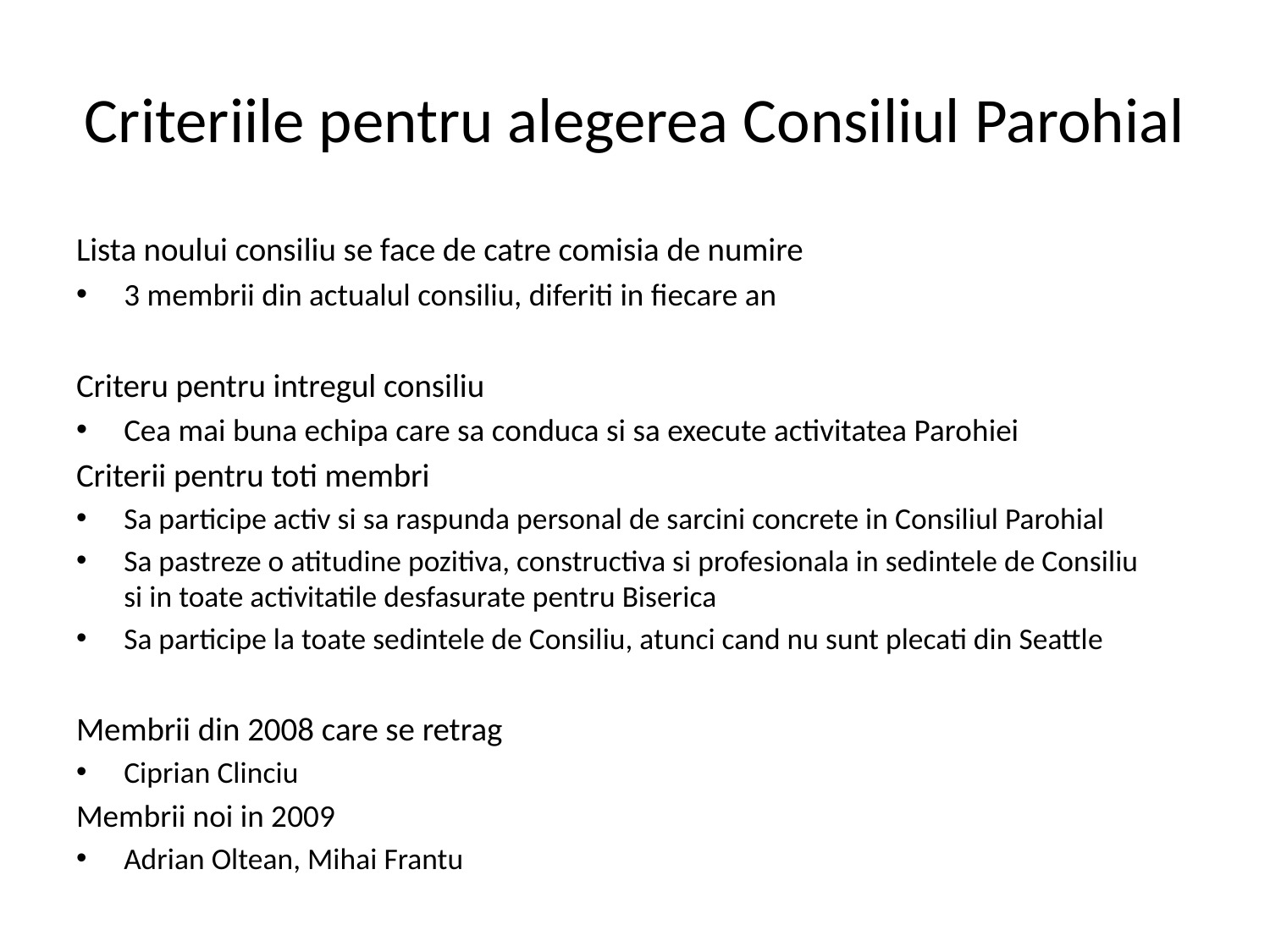

# Criteriile pentru alegerea Consiliul Parohial
Lista noului consiliu se face de catre comisia de numire
3 membrii din actualul consiliu, diferiti in fiecare an

Criteru pentru intregul consiliu
Cea mai buna echipa care sa conduca si sa execute activitatea Parohiei
Criterii pentru toti membri
Sa participe activ si sa raspunda personal de sarcini concrete in Consiliul Parohial
Sa pastreze o atitudine pozitiva, constructiva si profesionala in sedintele de Consiliu si in toate activitatile desfasurate pentru Biserica
Sa participe la toate sedintele de Consiliu, atunci cand nu sunt plecati din Seattle

Membrii din 2008 care se retrag
Ciprian Clinciu
Membrii noi in 2009
Adrian Oltean, Mihai Frantu